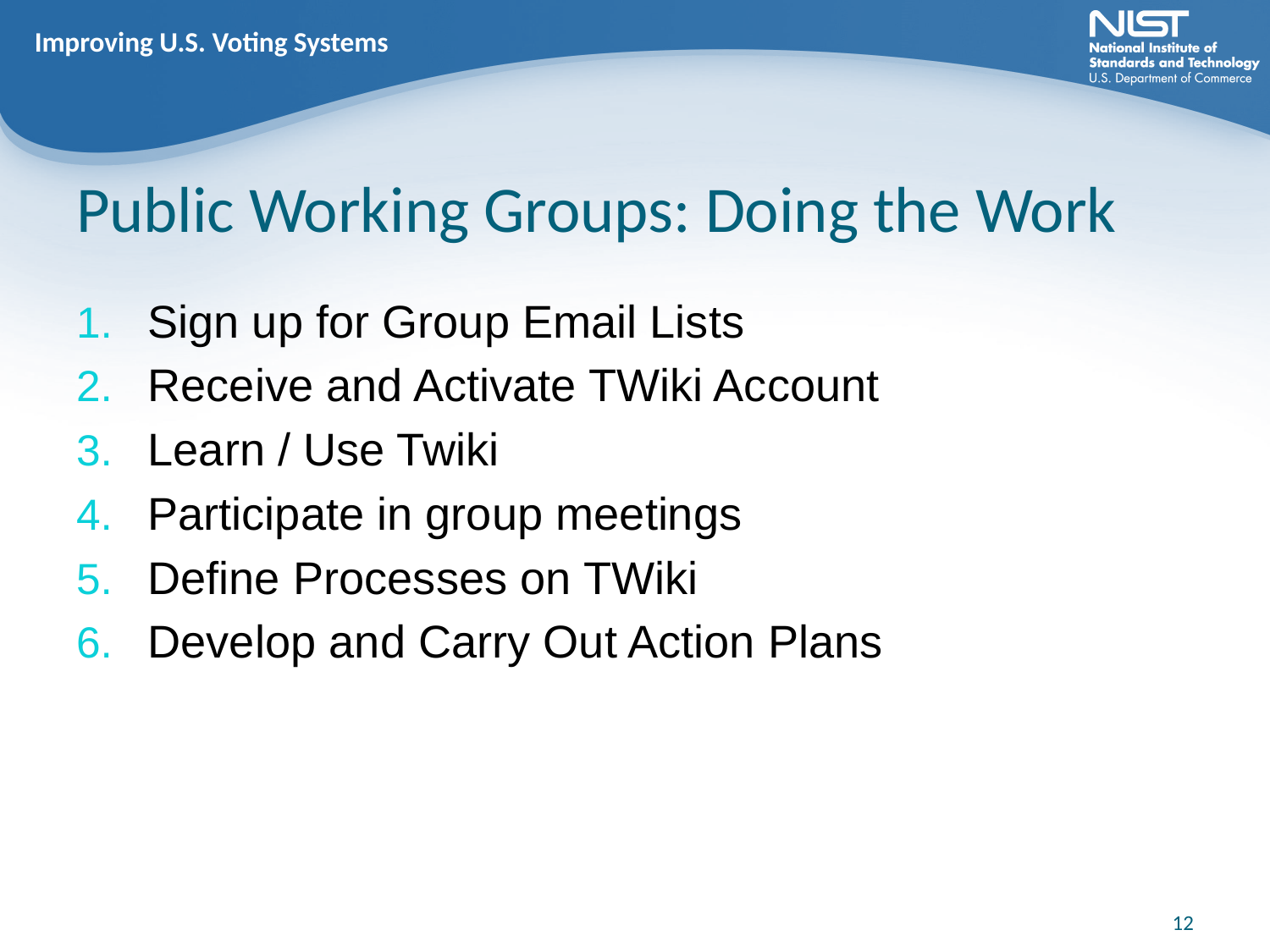

Improving U.S. Voting Systems
# Public Working Groups: Doing the Work
Sign up for Group Email Lists
Receive and Activate TWiki Account
Learn / Use Twiki
Participate in group meetings
Define Processes on TWiki
Develop and Carry Out Action Plans
12